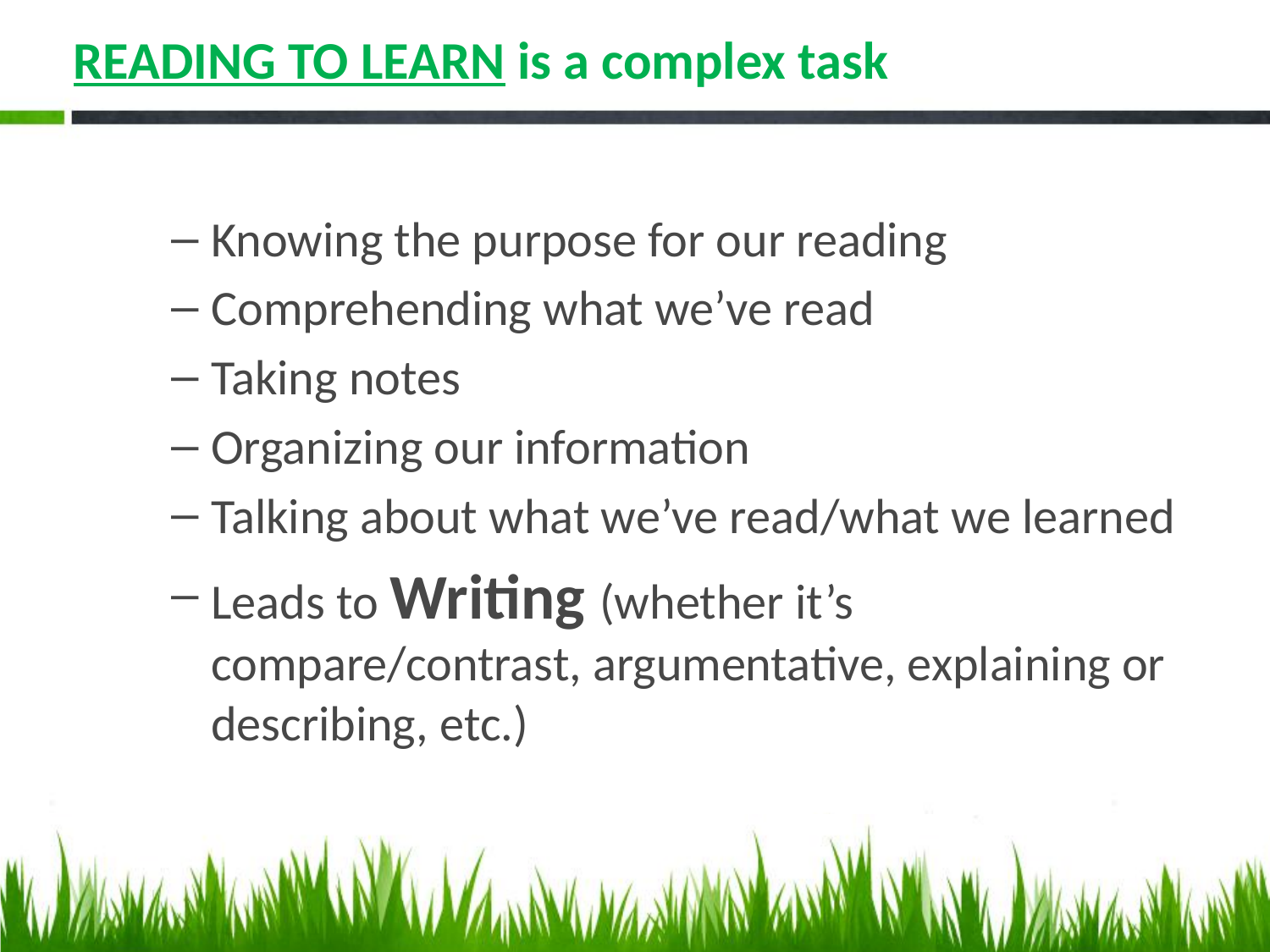

# READING TO LEARN is a complex task
Knowing the purpose for our reading
Comprehending what we’ve read
Taking notes
Organizing our information
Talking about what we’ve read/what we learned
Leads to Writing (whether it’s compare/contrast, argumentative, explaining or describing, etc.)